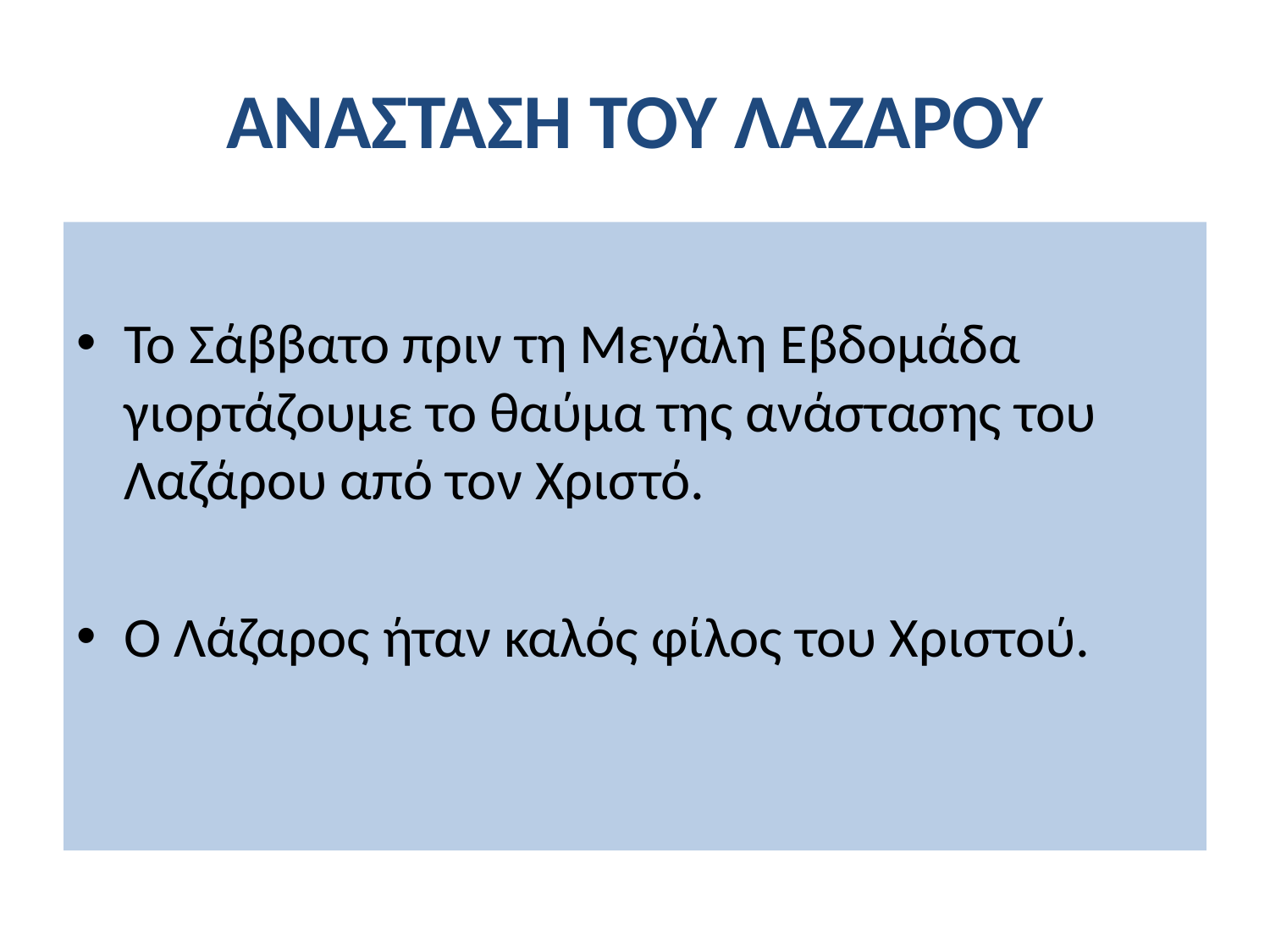

# ΑΝΑΣΤΑΣΗ ΤΟΥ ΛΑΖΑΡΟΥ

Το Σάββατο πριν τη Μεγάλη Εβδομάδα γιορτάζουμε το θαύμα της ανάστασης του Λαζάρου από τον Χριστό.

Ο Λάζαρος ήταν καλός φίλος του Χριστού.